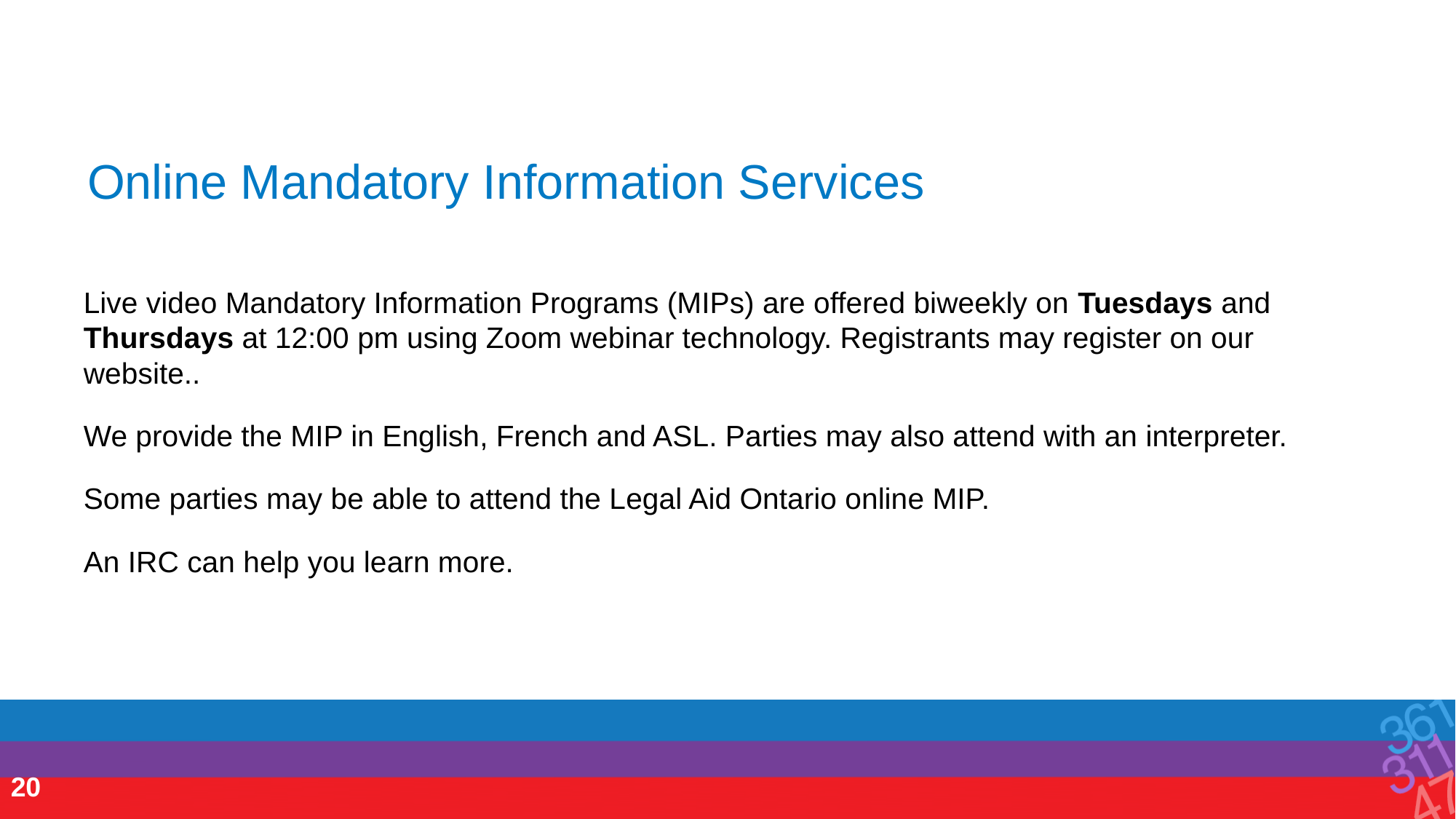

Online Mandatory Information Services
Live video Mandatory Information Programs (MIPs) are offered biweekly on Tuesdays and Thursdays at 12:00 pm using Zoom webinar technology. Registrants may register on our website..
We provide the MIP in English, French and ASL. Parties may also attend with an interpreter.
Some parties may be able to attend the Legal Aid Ontario online MIP.
An IRC can help you learn more.

20